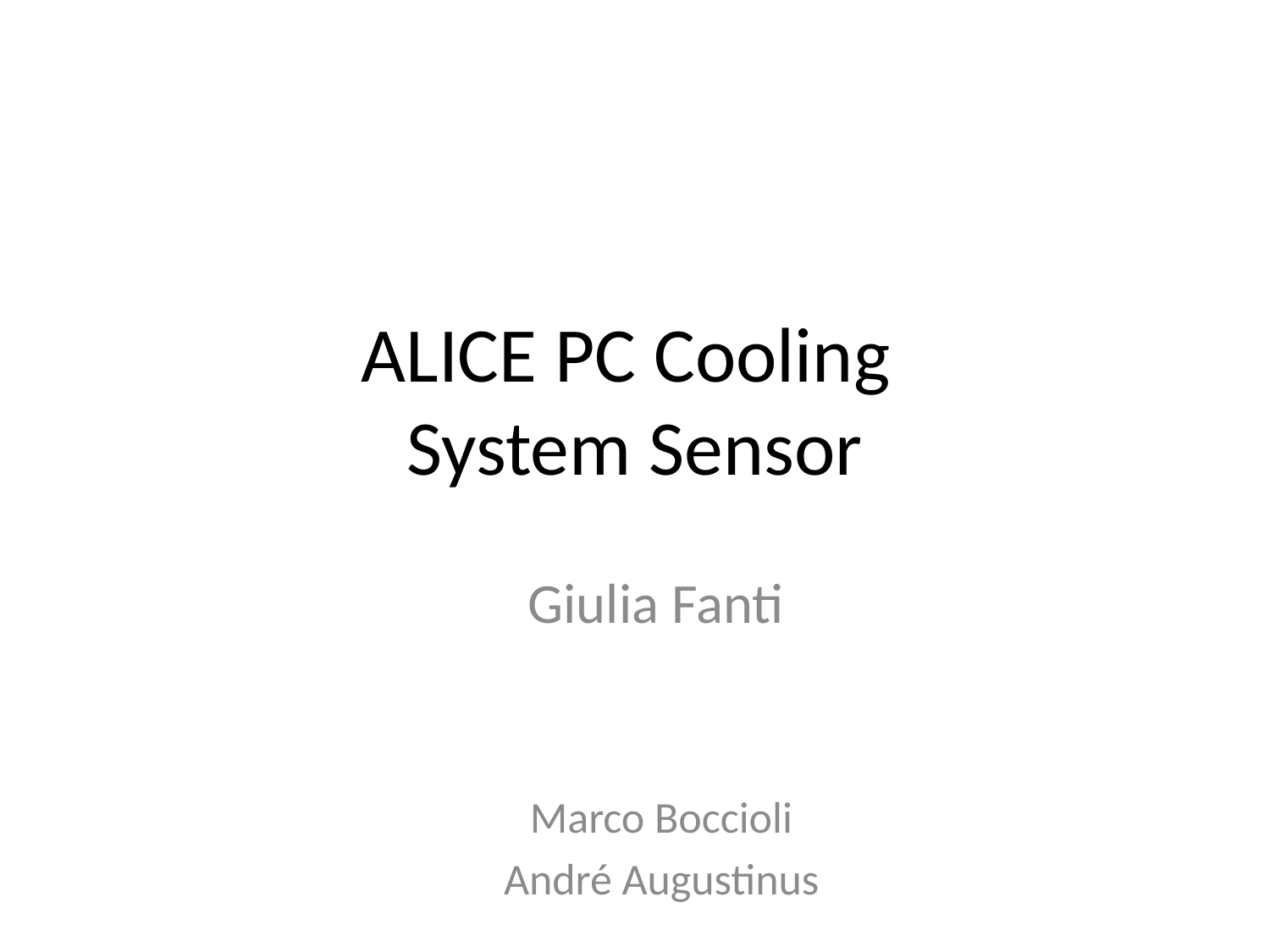

# ALICE PC Cooling System Sensor
Giulia Fanti
Marco Boccioli
André Augustinus